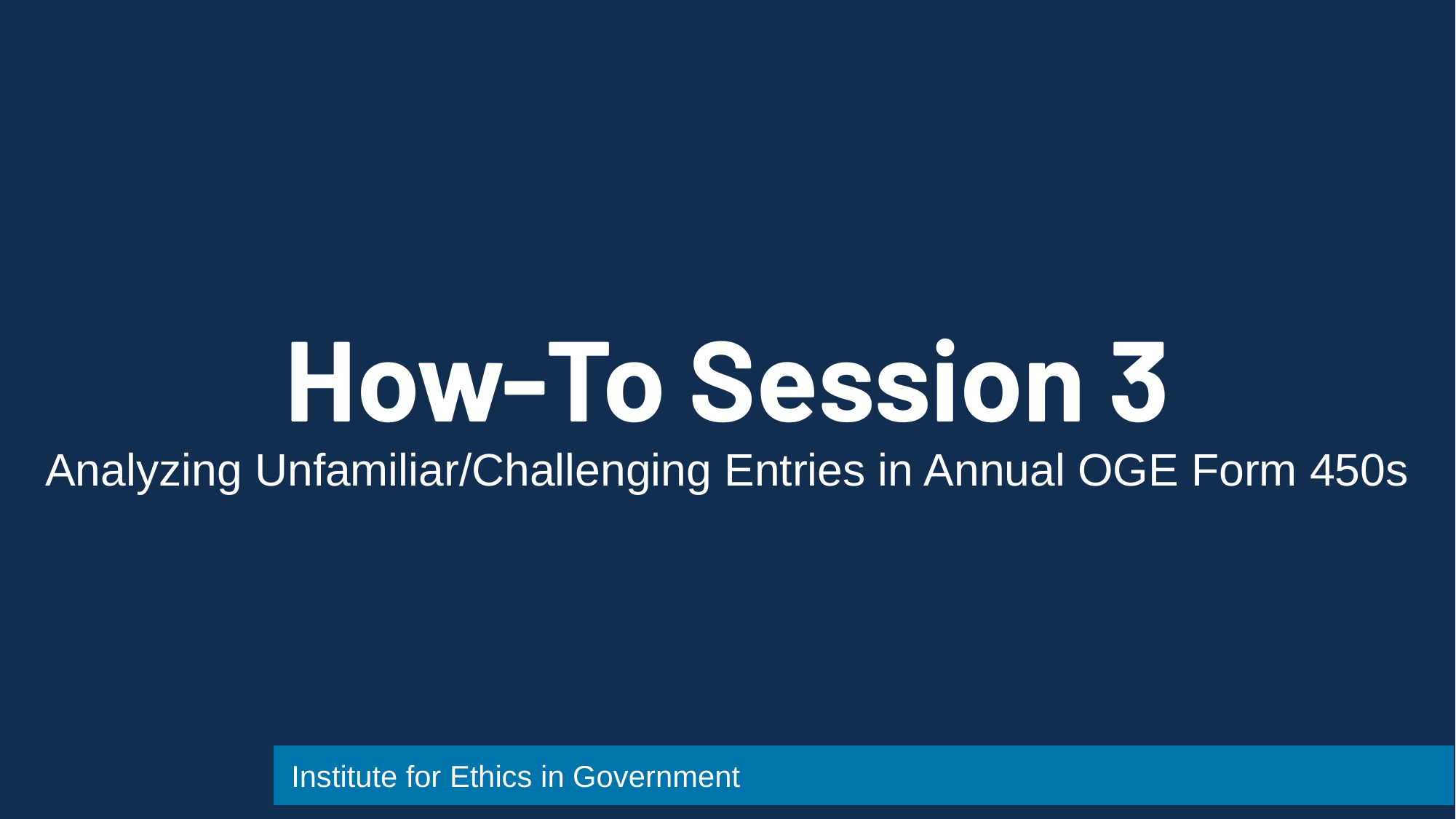

# How-To Session 3 Analyzing Unfamiliar/Challenging Entries in Annual OGE Form 450s
 Institute for Ethics in Government